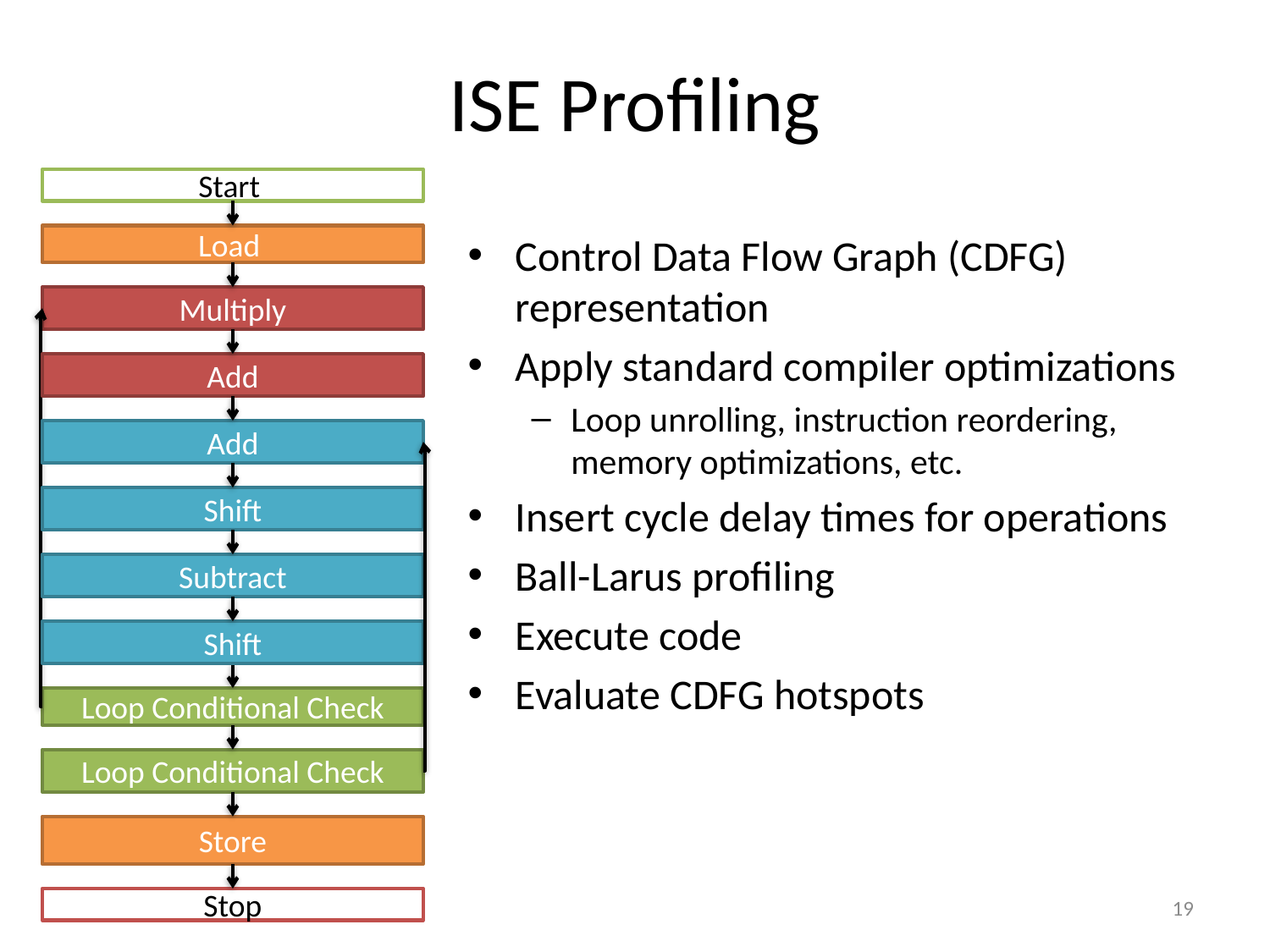

# ISE Profiling
Start
Control Data Flow Graph (CDFG) representation
Apply standard compiler optimizations
Loop unrolling, instruction reordering, memory optimizations, etc.
Insert cycle delay times for operations
Ball-Larus profiling
Execute code
Evaluate CDFG hotspots
Load
Multiply
Add
Add
Shift
Subtract
Shift
Loop Conditional Check
Loop Conditional Check
Store
19
Stop